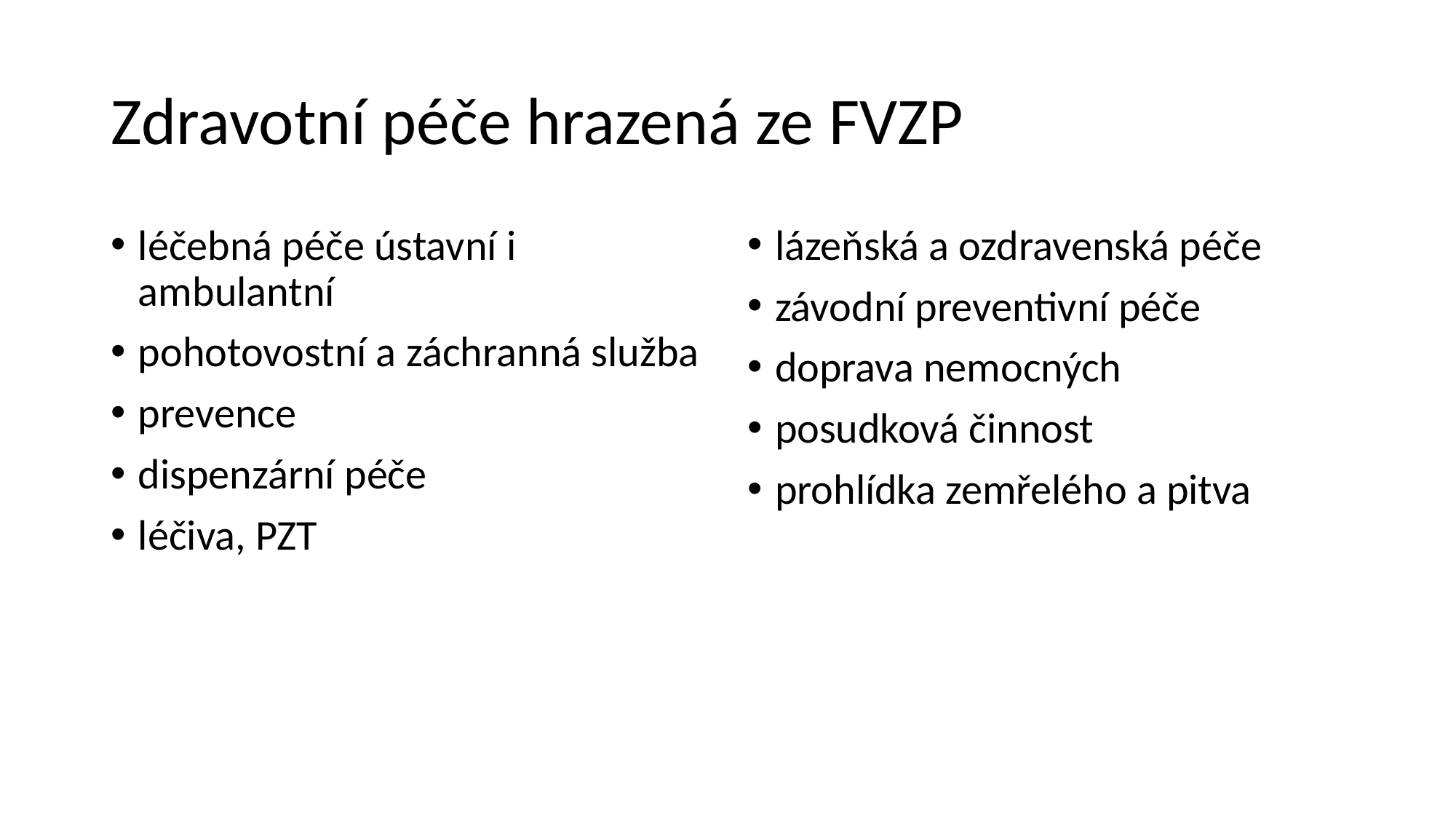

# Zdravotní péče hrazená ze FVZP
léčebná péče ústavní i ambulantní
pohotovostní a záchranná služba
prevence
dispenzární péče
léčiva, PZT

lázeňská a ozdravenská péče
závodní preventivní péče
doprava nemocných
posudková činnost
prohlídka zemřelého a pitva